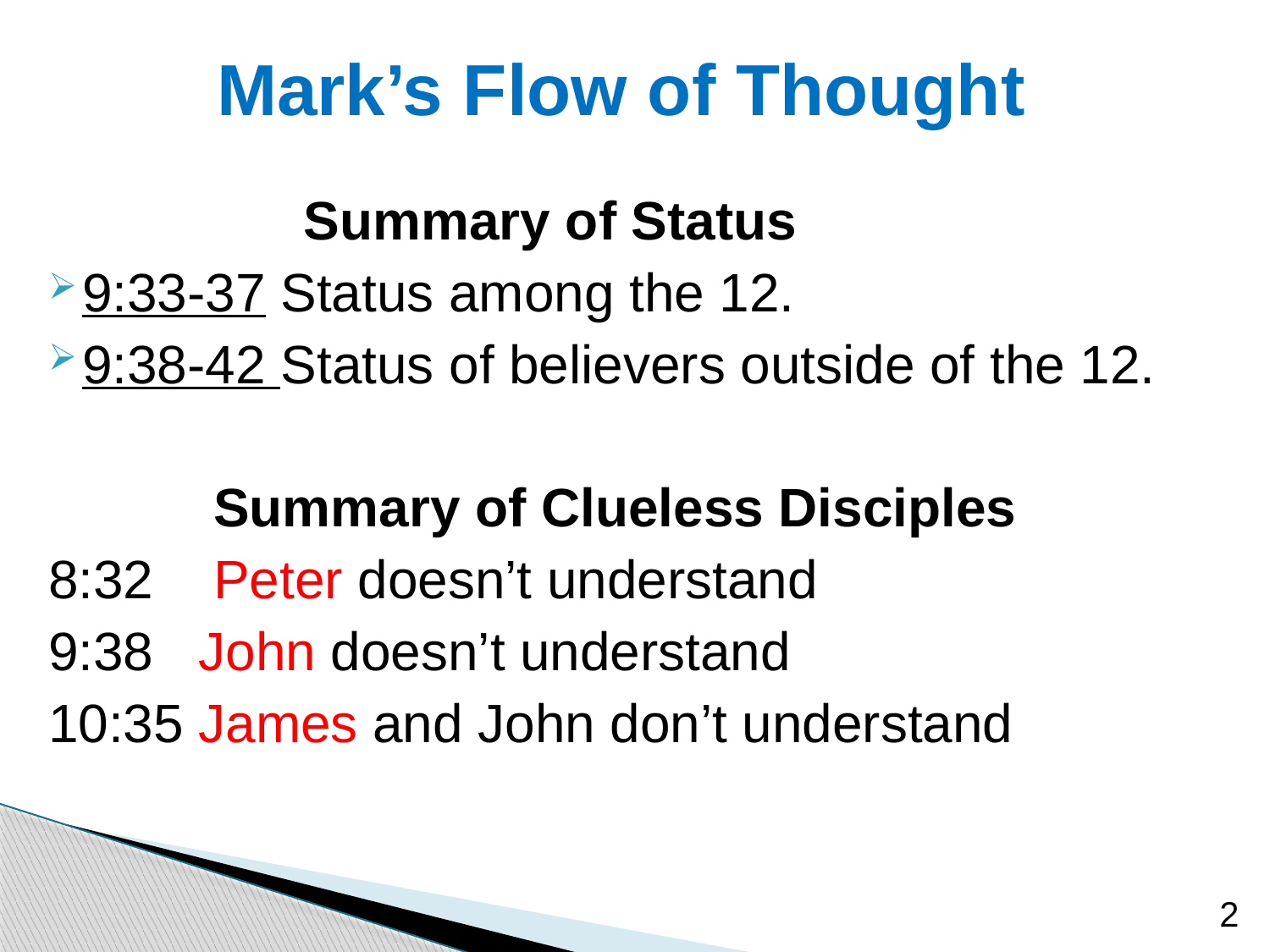

# Mark’s Flow of Thought
                 Summary of Status
9:33-37 Status among the 12.
9:38-42 Status of believers outside of the 12.

           Summary of Clueless Disciples
8:32    Peter doesn’t understand
9:38   John doesn’t understand
10:35 James and John don’t understand

2